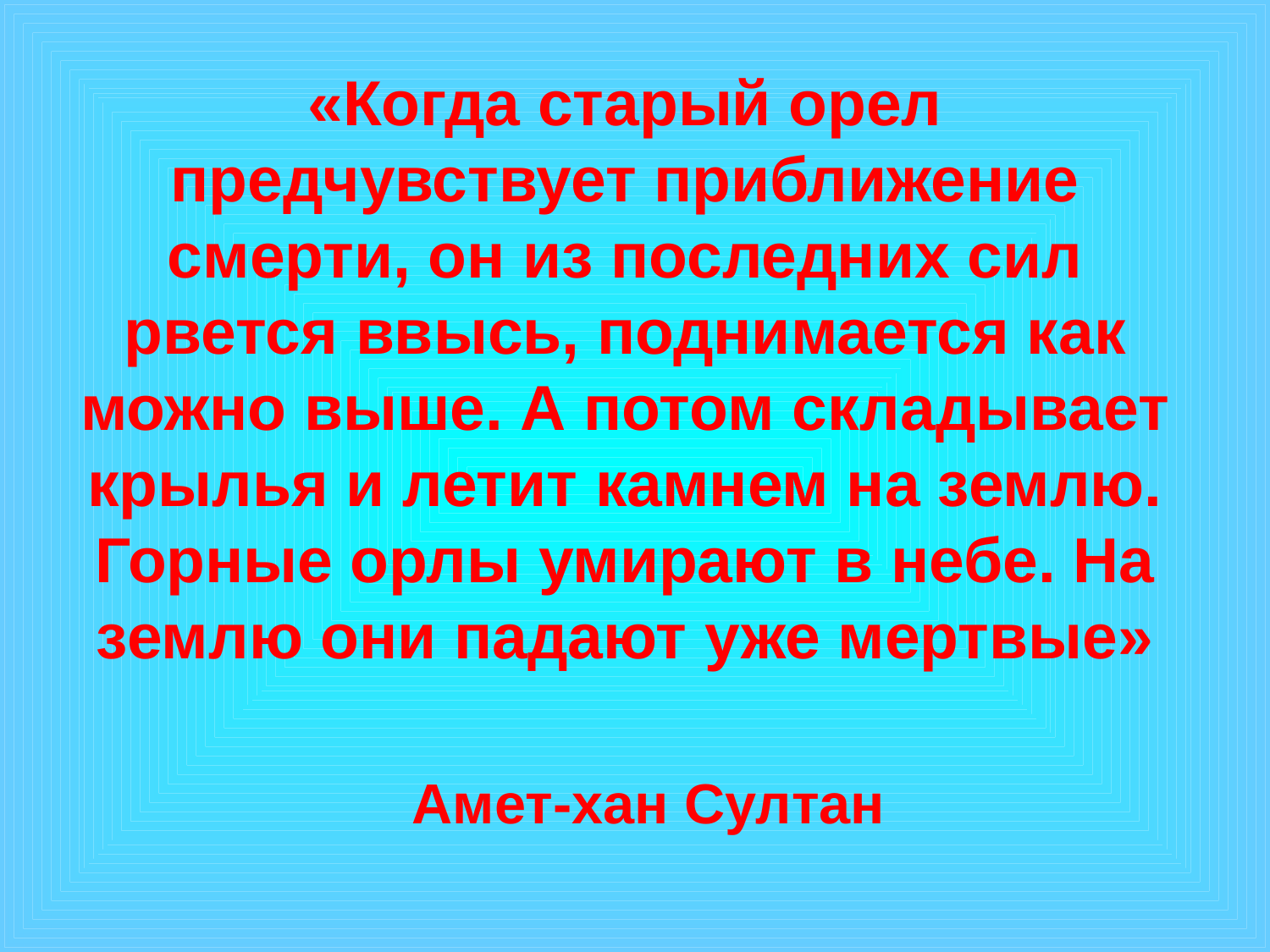

«Когда старый орел предчувствует приближение смерти, он из последних сил рвется ввысь, поднимается как можно выше. А потом складывает крылья и летит камнем на землю. Горные орлы умирают в небе. На землю они падают уже мертвые»
                                                                         Амет-хан Султан